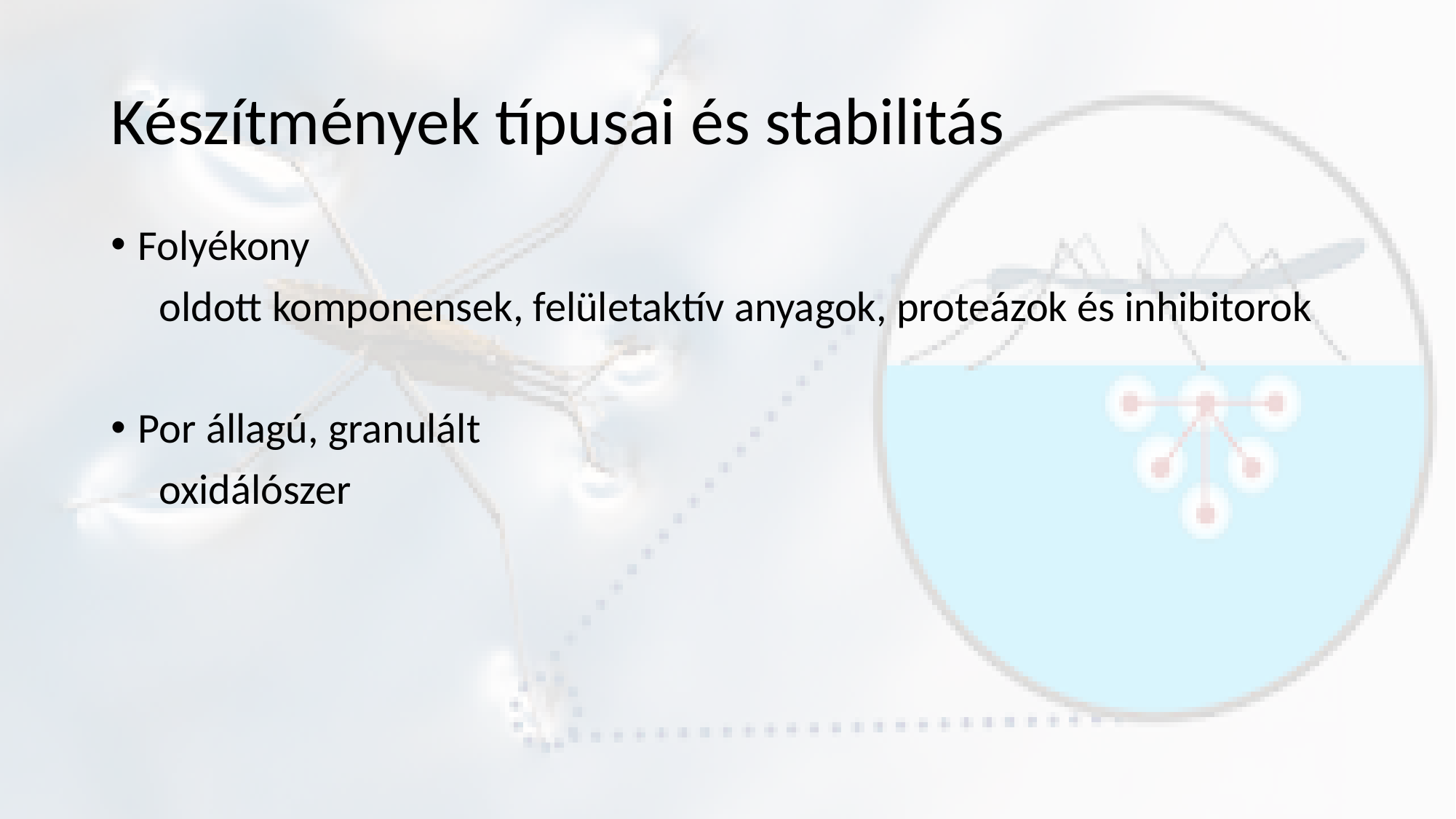

# Készítmények típusai és stabilitás
Folyékony
     oldott komponensek, felületaktív anyagok, proteázok és inhibitorok

Por állagú, granulált
     oxidálószer